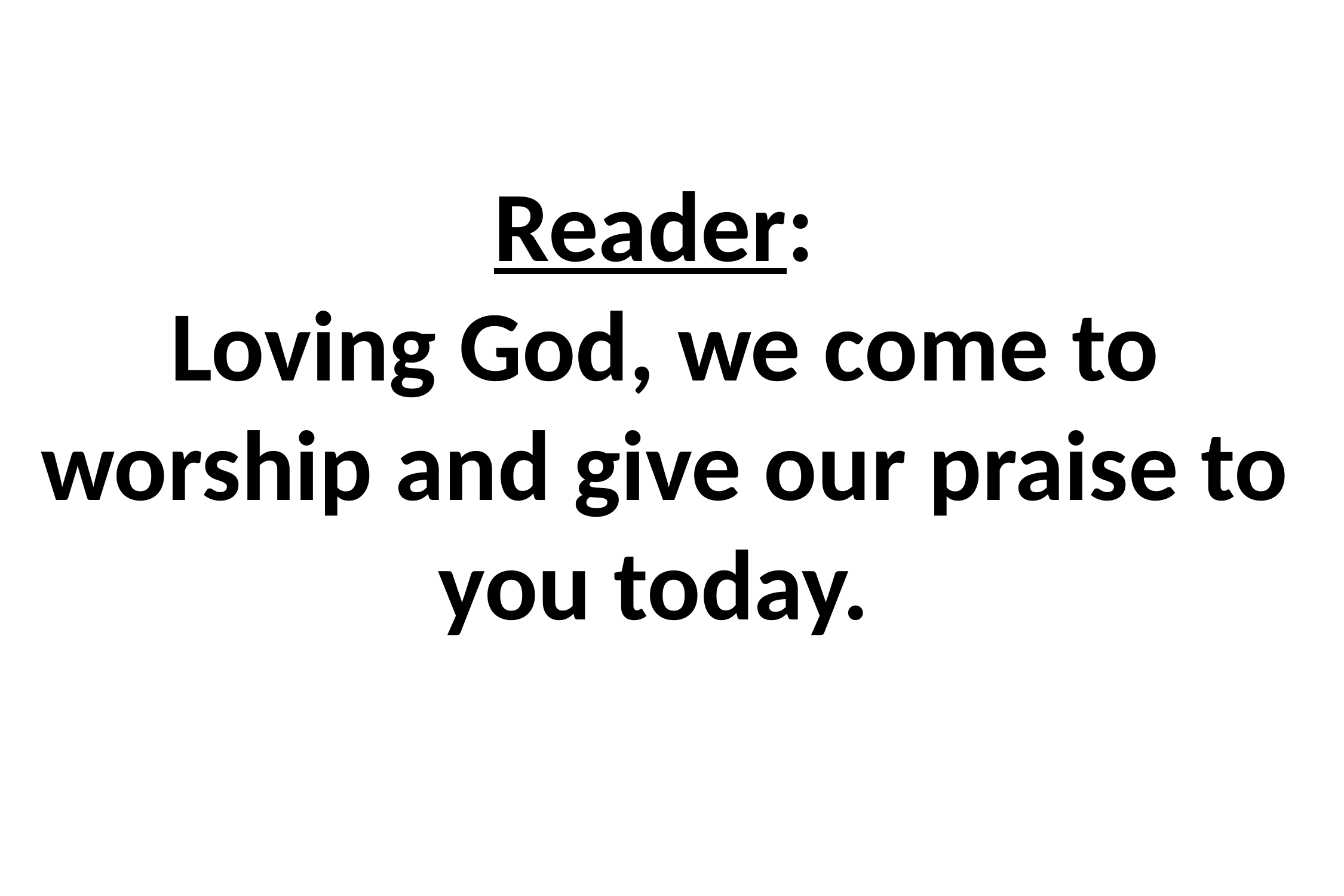

# Reader: Loving God, we come to worship and give our praise to you today.